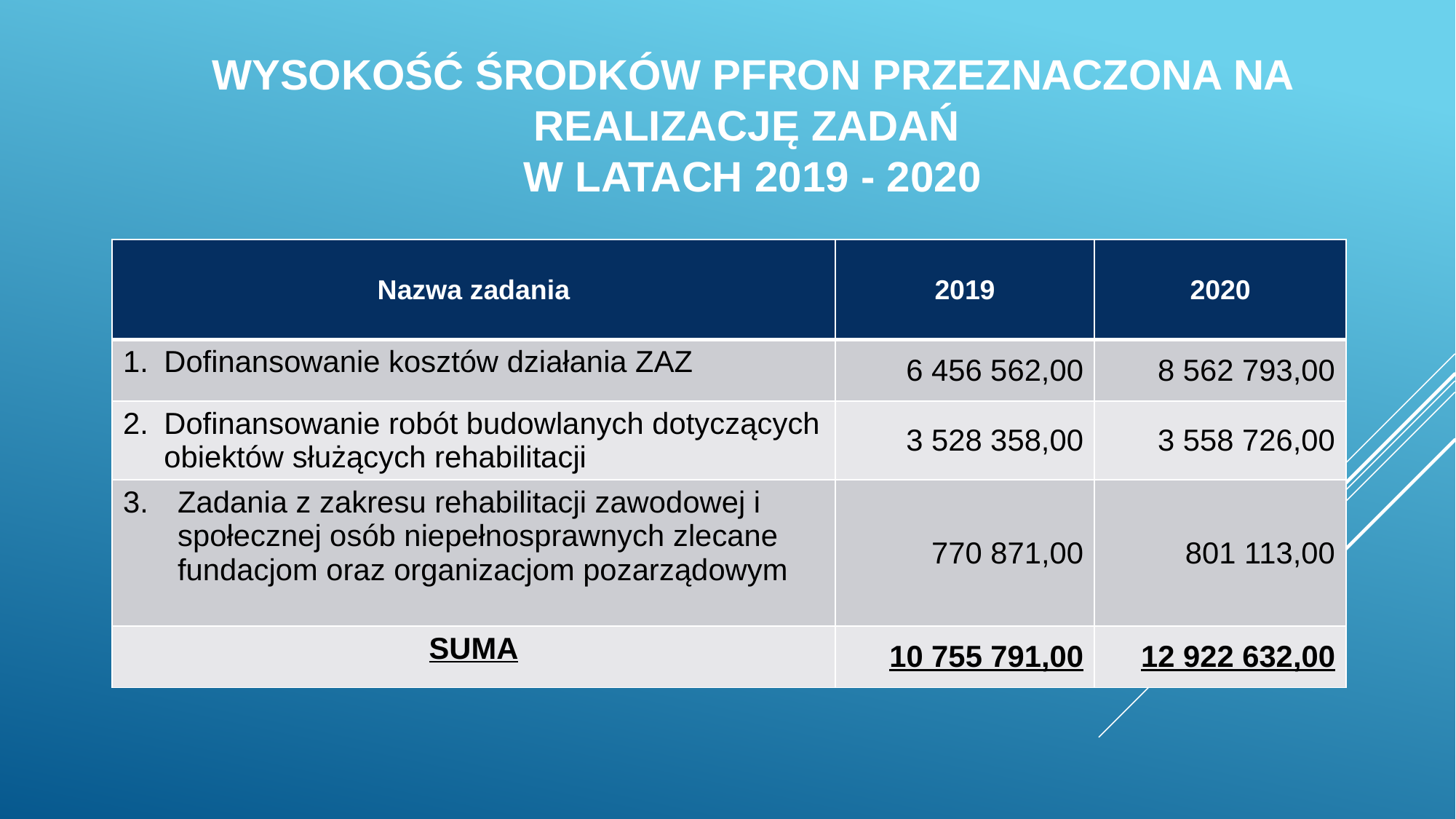

# WYSOKOŚĆ ŚRODKÓW PFRON PRZEZNACZONA NA REALIZACJĘ ZADAŃ W LATACH 2019 - 2020
| Nazwa zadania | 2019 | 2020 |
| --- | --- | --- |
| Dofinansowanie kosztów działania ZAZ | 6 456 562,00 | 8 562 793,00 |
| Dofinansowanie robót budowlanych dotyczących obiektów służących rehabilitacji | 3 528 358,00 | 3 558 726,00 |
| Zadania z zakresu rehabilitacji zawodowej i społecznej osób niepełnosprawnych zlecane fundacjom oraz organizacjom pozarządowym | 770 871,00 | 801 113,00 |
| SUMA | 10 755 791,00 | 12 922 632,00 |